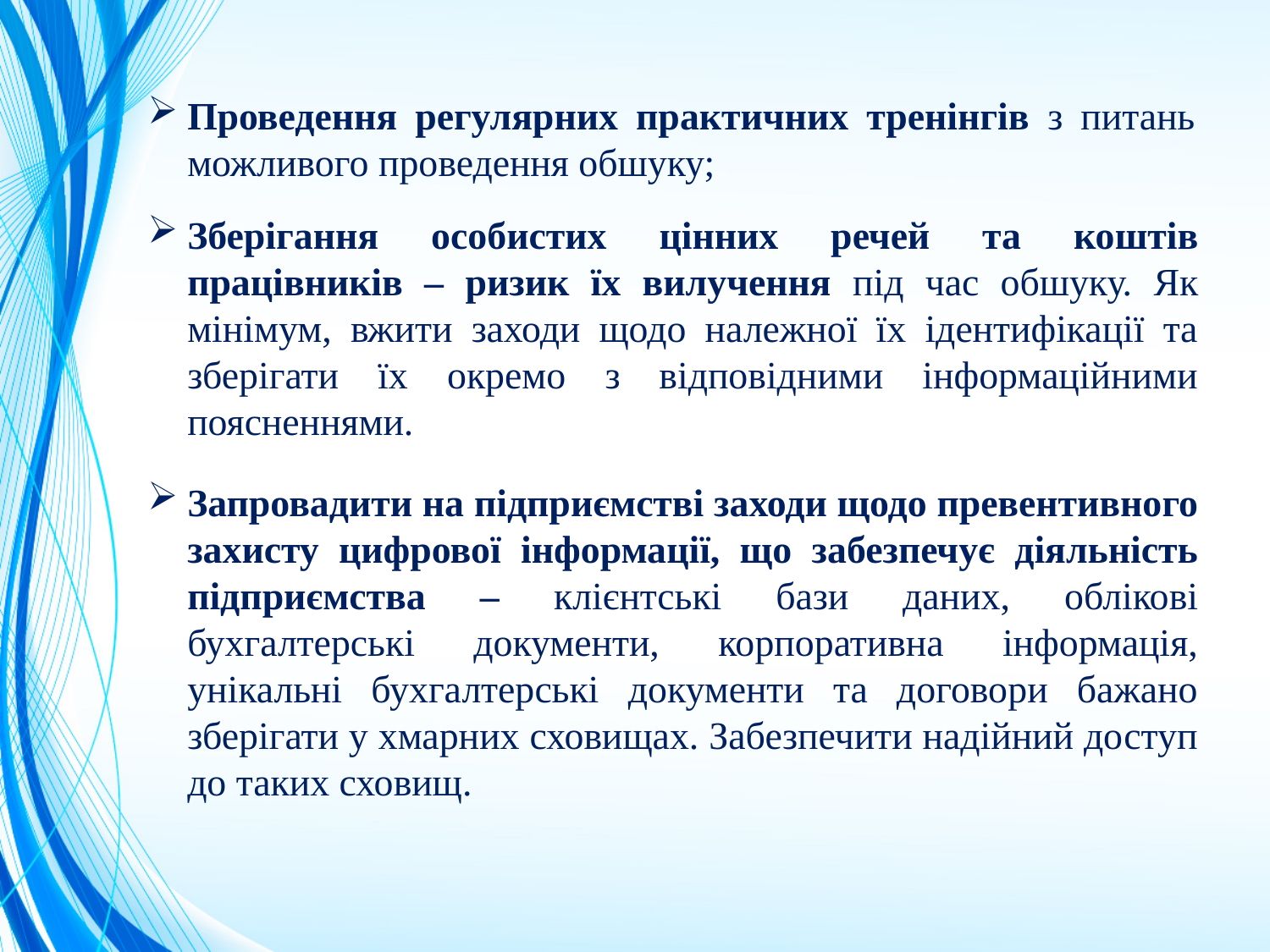

Проведення регулярних практичних тренінгів з питань можливого проведення обшуку;
Зберігання особистих цінних речей та коштів працівників – ризик їх вилучення під час обшуку. Як мінімум, вжити заходи щодо належної їх ідентифікації та зберігати їх окремо з відповідними інформаційними поясненнями.
Запровадити на підприємстві заходи щодо превентивного захисту цифрової інформації, що забезпечує діяльність підприємства – клієнтські бази даних, облікові бухгалтерські документи, корпоративна інформація, унікальні бухгалтерські документи та договори бажано зберігати у хмарних сховищах. Забезпечити надійний доступ до таких сховищ.